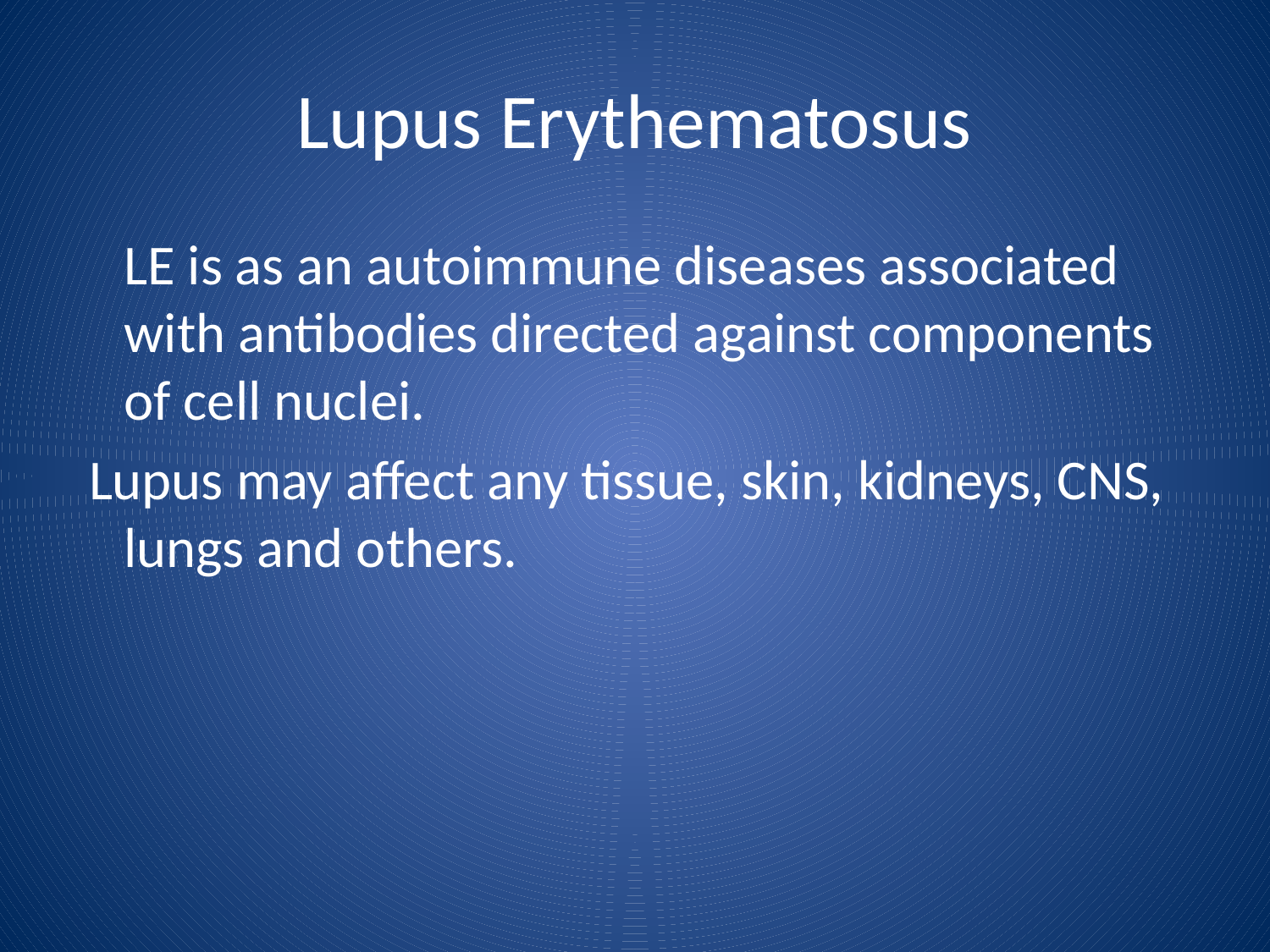

# Lupus Erythematosus
	LE is as an autoimmune diseases associated with antibodies directed against components of cell nuclei.
 Lupus may affect any tissue, skin, kidneys, CNS, lungs and others.